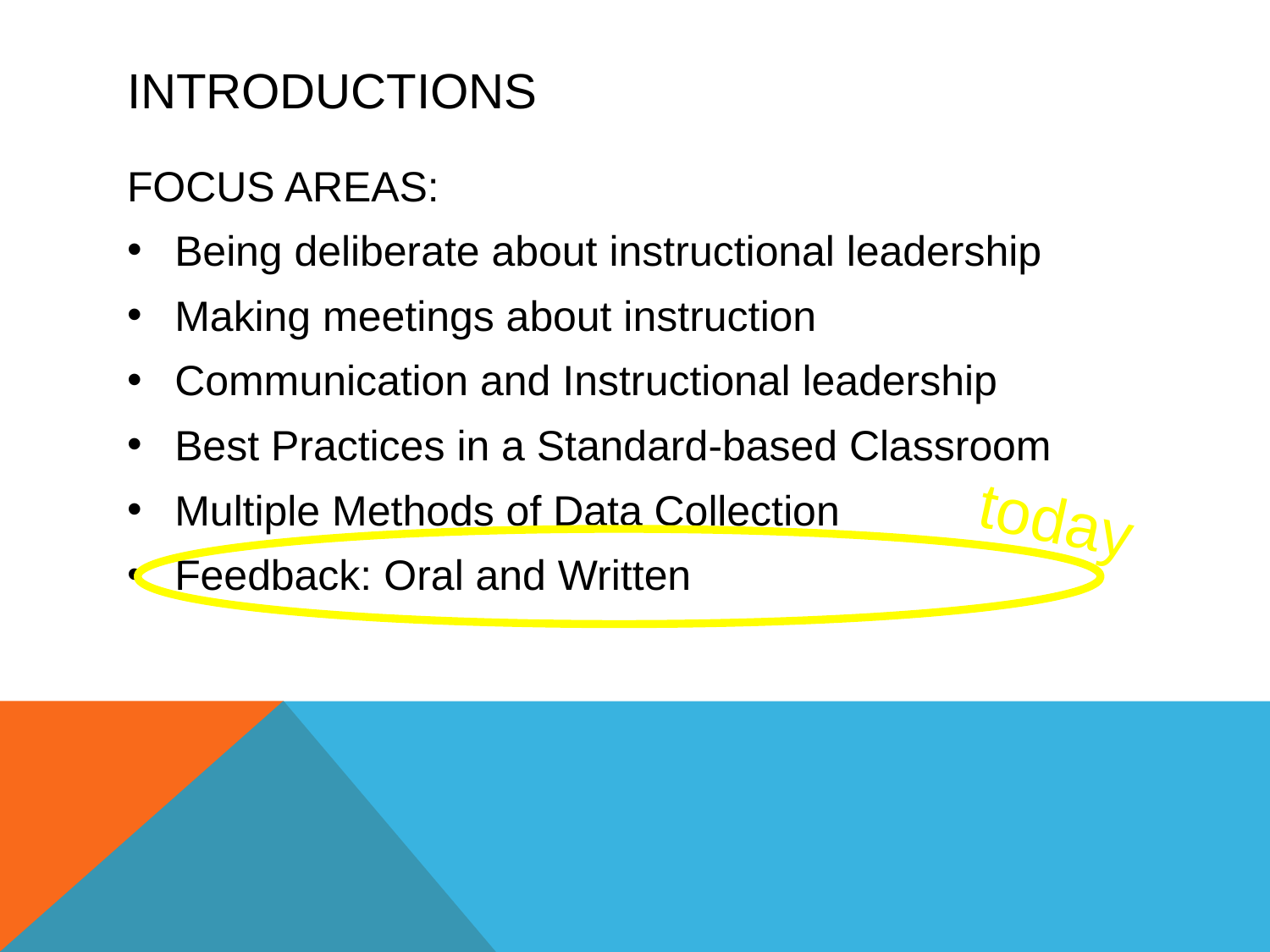

# introductions
FOCUS AREAS:
Being deliberate about instructional leadership
Making meetings about instruction
Communication and Instructional leadership
Best Practices in a Standard-based Classroom
Multiple Methods of Data Collection
Feedback: Oral and Written
today